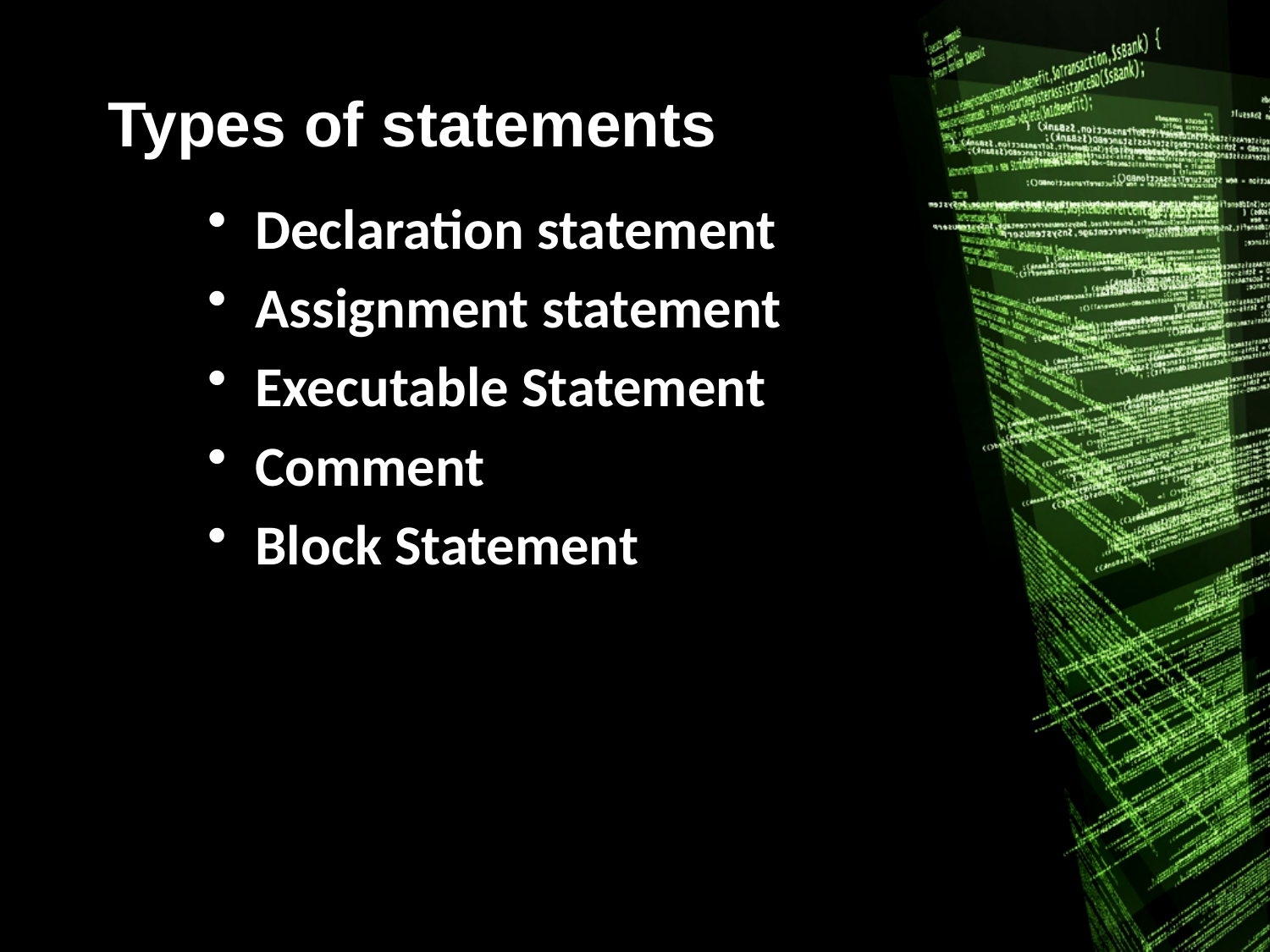

# Types of statements
Declaration statement
Assignment statement
Executable Statement
Comment
Block Statement